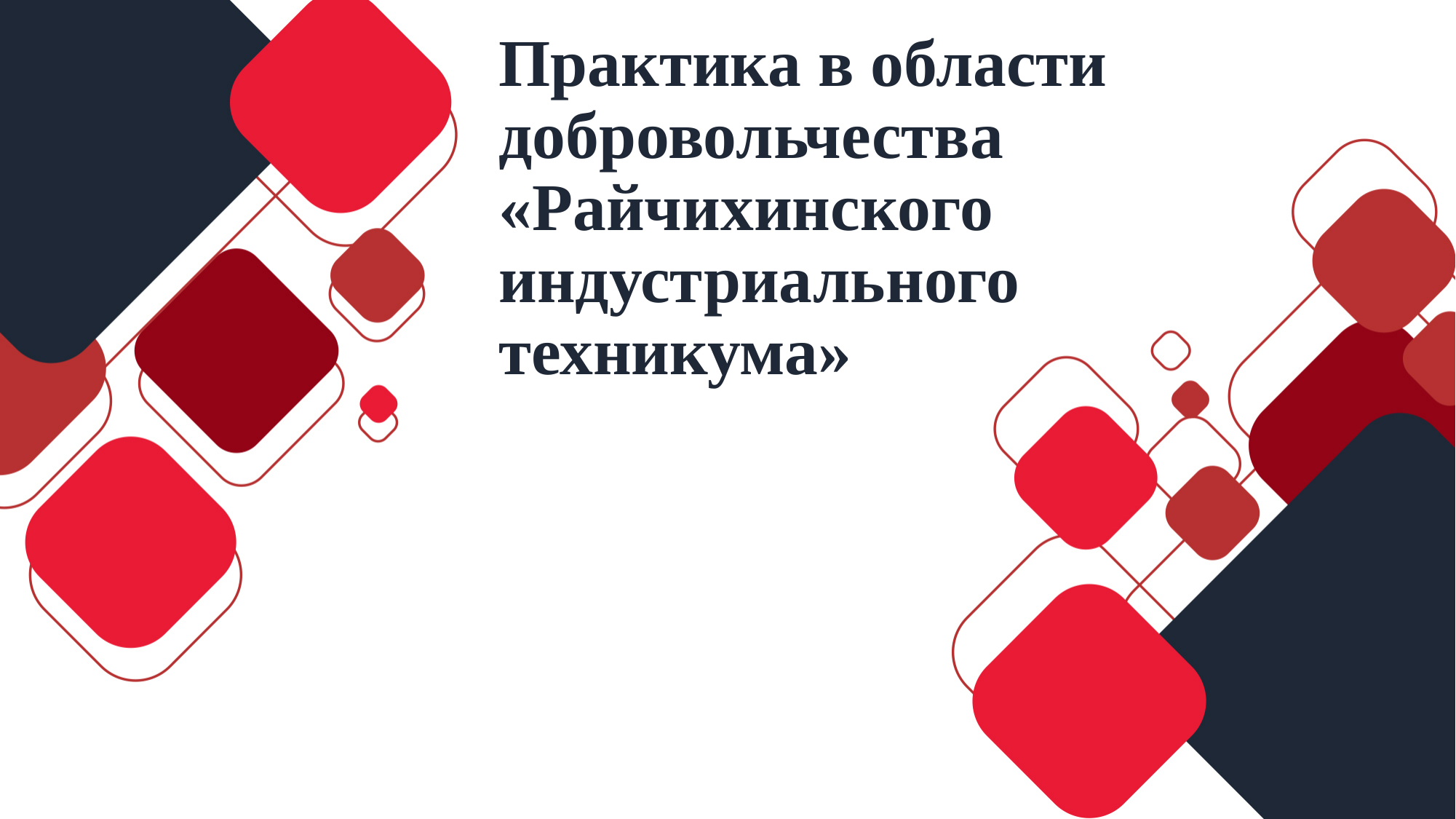

# Практика в области добровольчества «Райчихинского индустриального техникума»